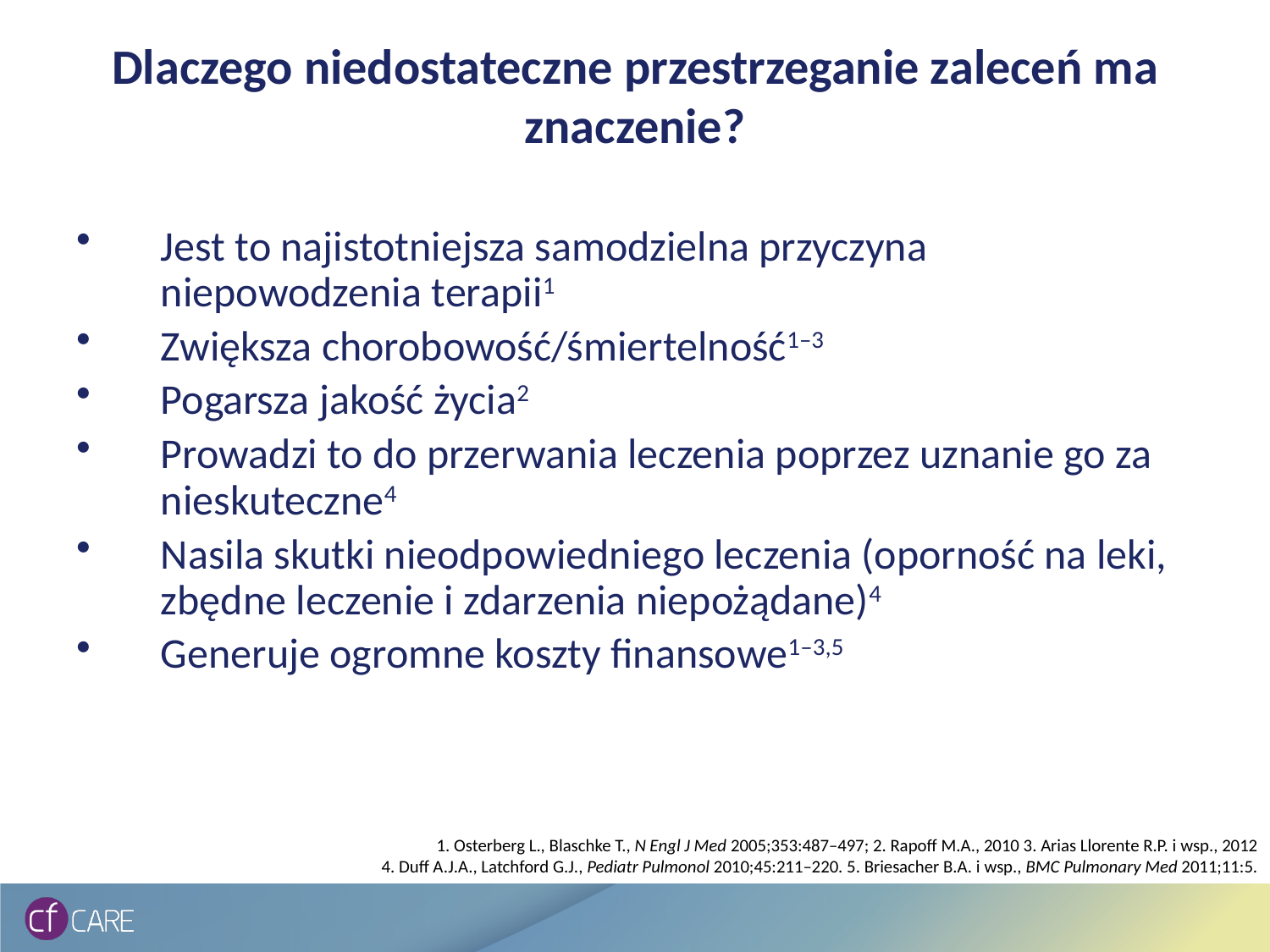

# Dlaczego niedostateczne przestrzeganie zaleceń ma znaczenie?
Jest to najistotniejsza samodzielna przyczyna niepowodzenia terapii1
Zwiększa chorobowość/śmiertelność1–3
Pogarsza jakość życia2
Prowadzi to do przerwania leczenia poprzez uznanie go za nieskuteczne4
Nasila skutki nieodpowiedniego leczenia (oporność na leki, zbędne leczenie i zdarzenia niepożądane)4
Generuje ogromne koszty finansowe1–3,5
1. Osterberg L., Blaschke T., N Engl J Med 2005;353:487–497; 2. Rapoff M.A., 2010 3. Arias Llorente R.P. i wsp., 2012
4. Duff A.J.A., Latchford G.J., Pediatr Pulmonol 2010;45:211–220. 5. Briesacher B.A. i wsp., BMC Pulmonary Med 2011;11:5.